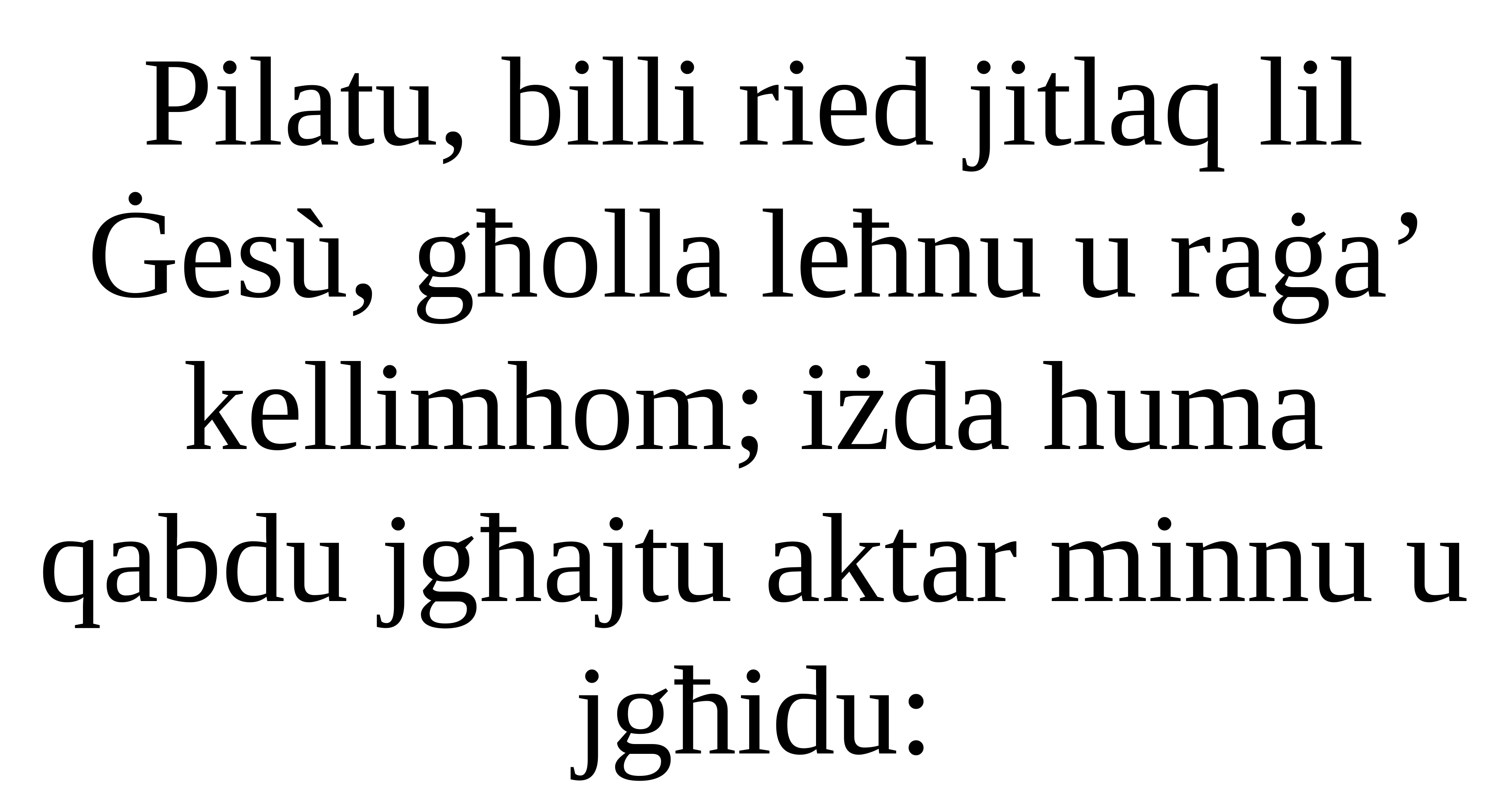

Pilatu, billi ried jitlaq lil Ġesù, għolla leħnu u raġa’ kellimhom; iżda huma qabdu jgħajtu aktar minnu u jgħidu: